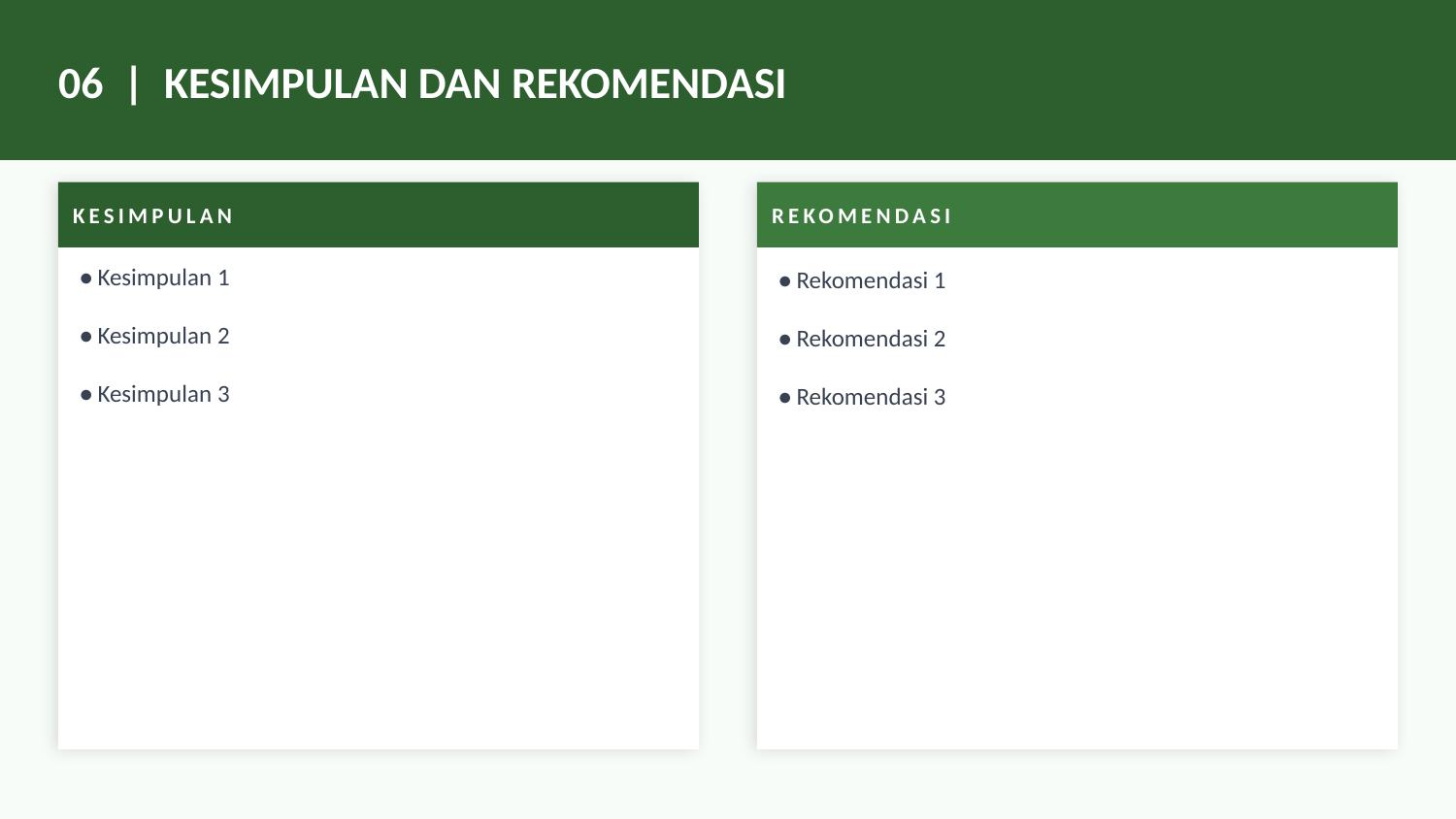

06  |  KESIMPULAN DAN REKOMENDASI

KESIMPULAN
REKOMENDASI
• Kesimpulan 1

• Kesimpulan 2

• Kesimpulan 3

• Rekomendasi 1

• Rekomendasi 2

• Rekomendasi 3